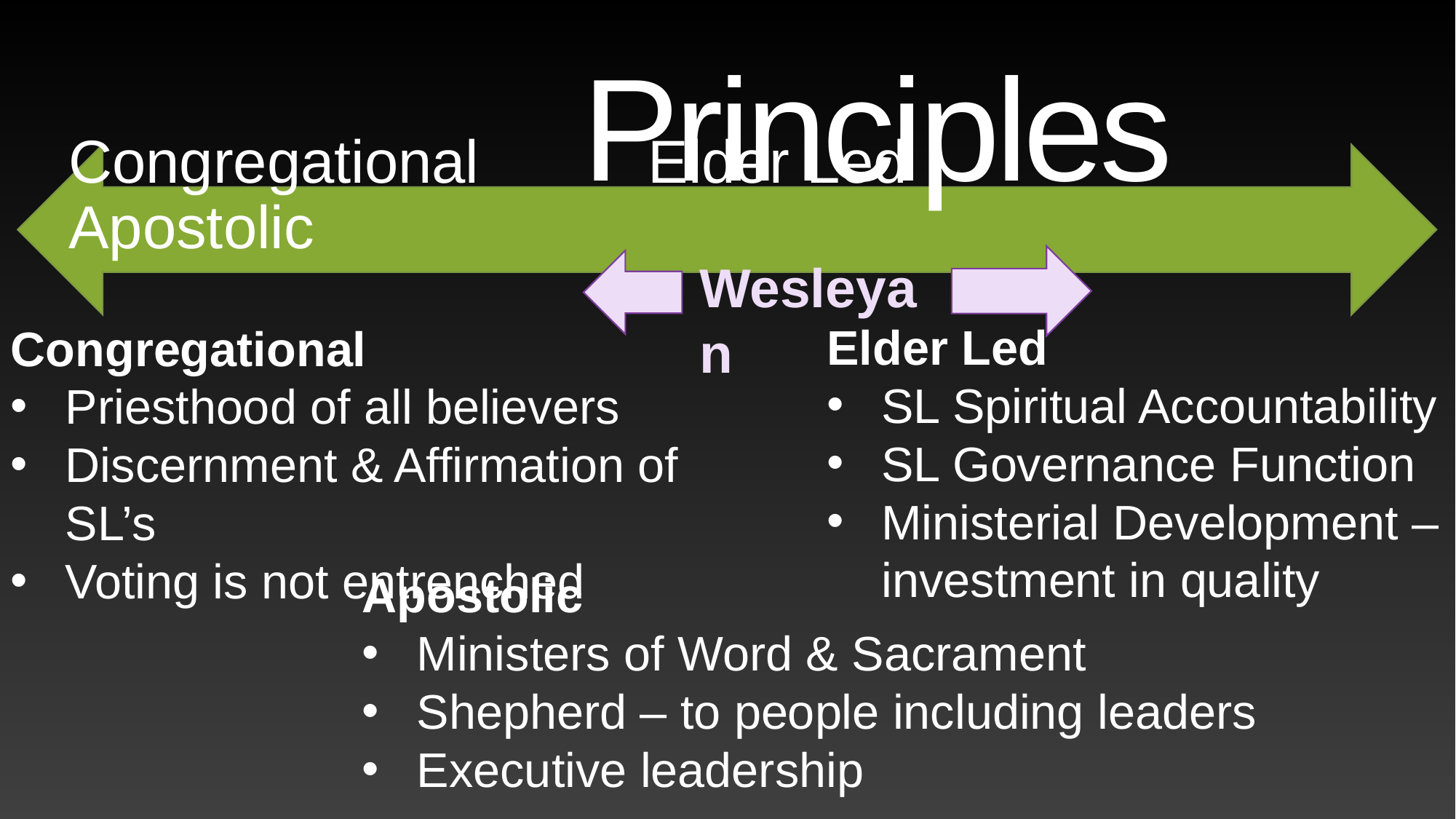

# Principles

Congregational		  Elder Led    		       Apostolic

Wesleyan

Elder Led
SL Spiritual Accountability
SL Governance Function
Ministerial Development – investment in quality
Congregational
Priesthood of all believers
Discernment & Affirmation of SL’s
Voting is not entrenched

Apostolic
Ministers of Word & Sacrament
Shepherd – to people including leaders
Executive leadership